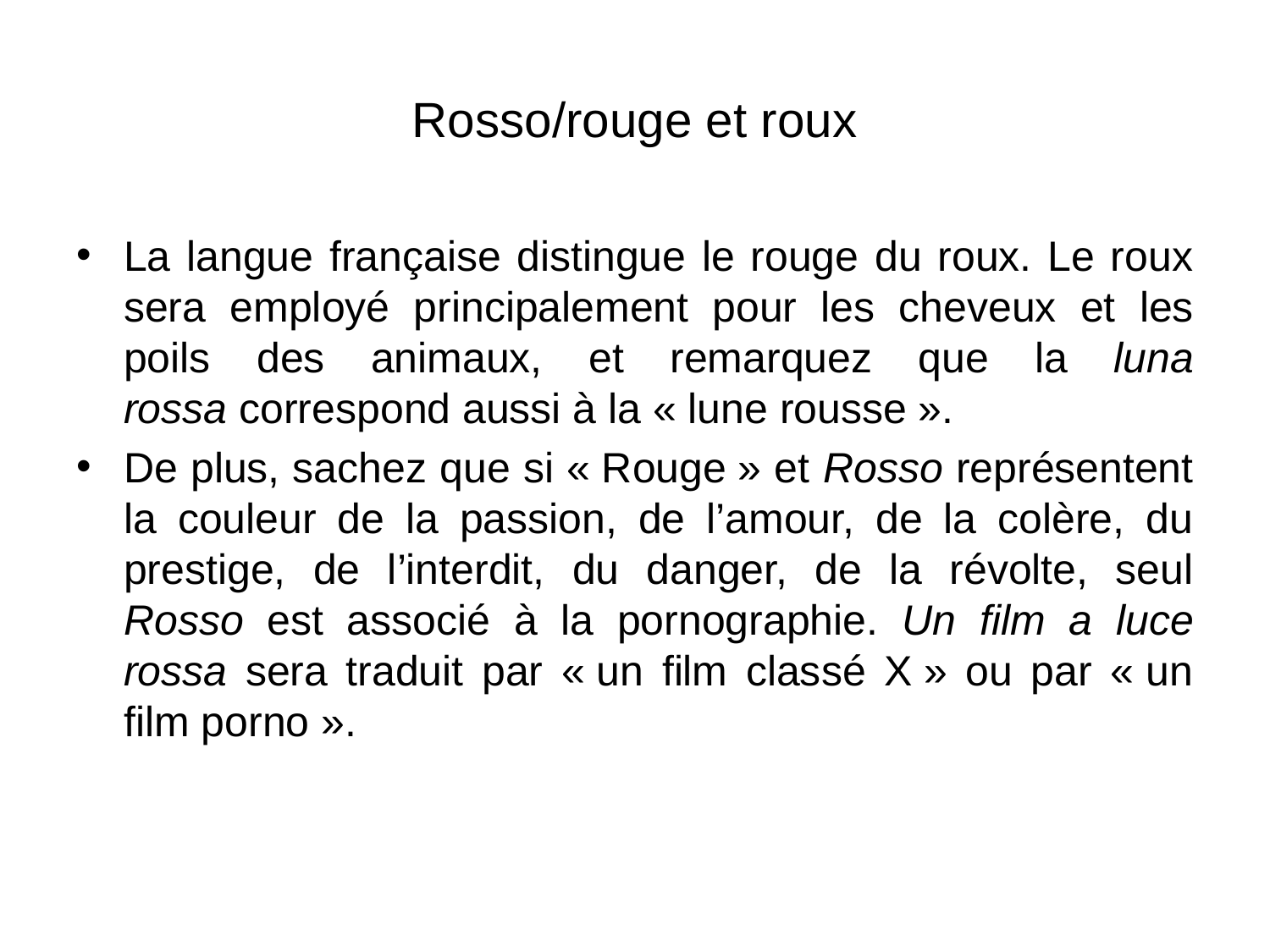

# Rosso/rouge et roux
La langue française distingue le rouge du roux. Le roux sera employé principalement pour les cheveux et les poils des animaux, et remarquez que la luna rossa correspond aussi à la « lune rousse ».
De plus, sachez que si « Rouge » et Rosso représentent la couleur de la passion, de l’amour, de la colère, du prestige, de l’interdit, du danger, de la révolte, seul Rosso est associé à la pornographie. Un film a luce rossa sera traduit par « un film classé X » ou par « un film porno ».